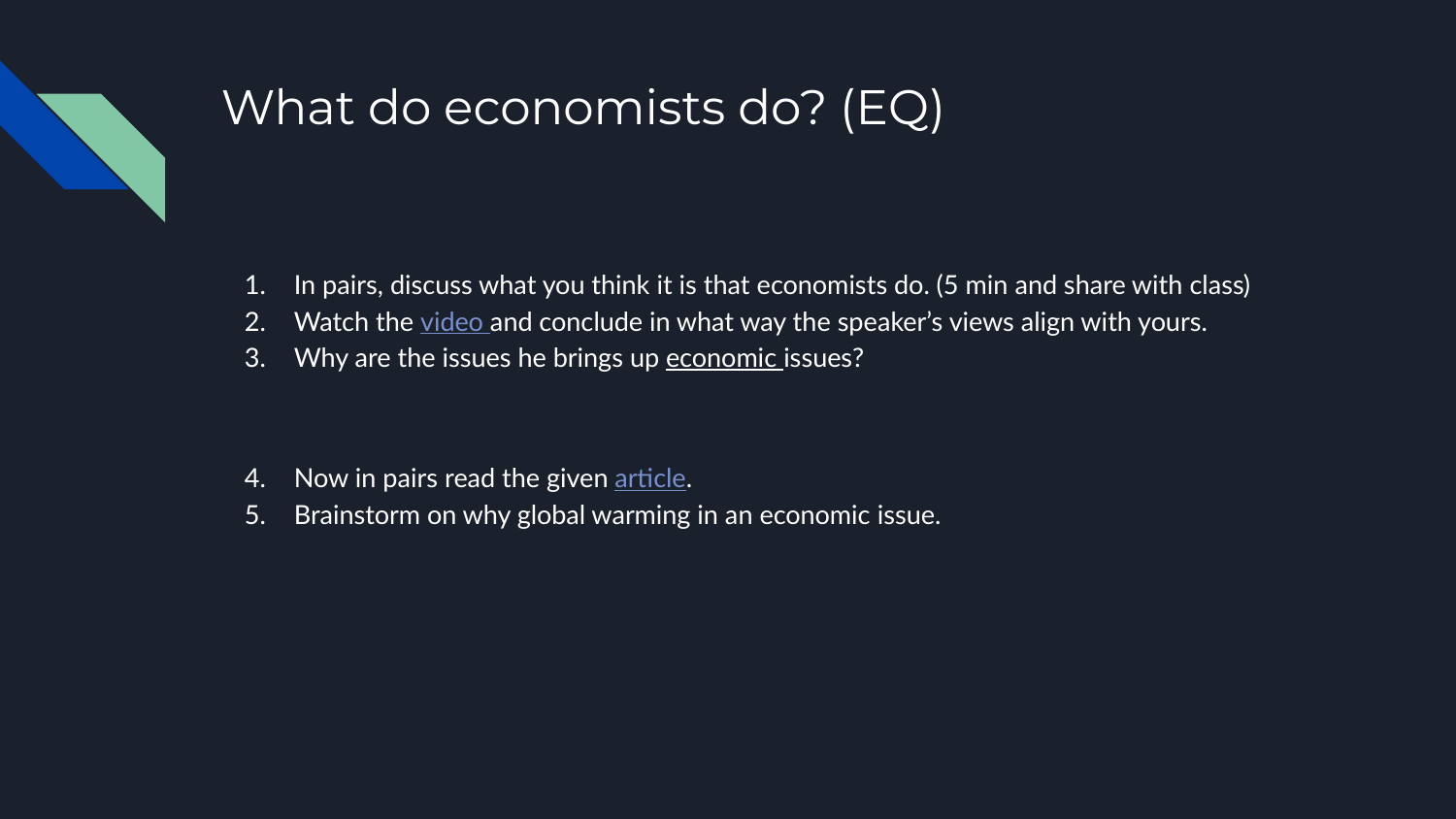

# What do economists do? (EQ)
In pairs, discuss what you think it is that economists do. (5 min and share with class)
Watch the video and conclude in what way the speaker’s views align with yours.
Why are the issues he brings up economic issues?

Now in pairs read the given article.
Brainstorm on why global warming in an economic issue.